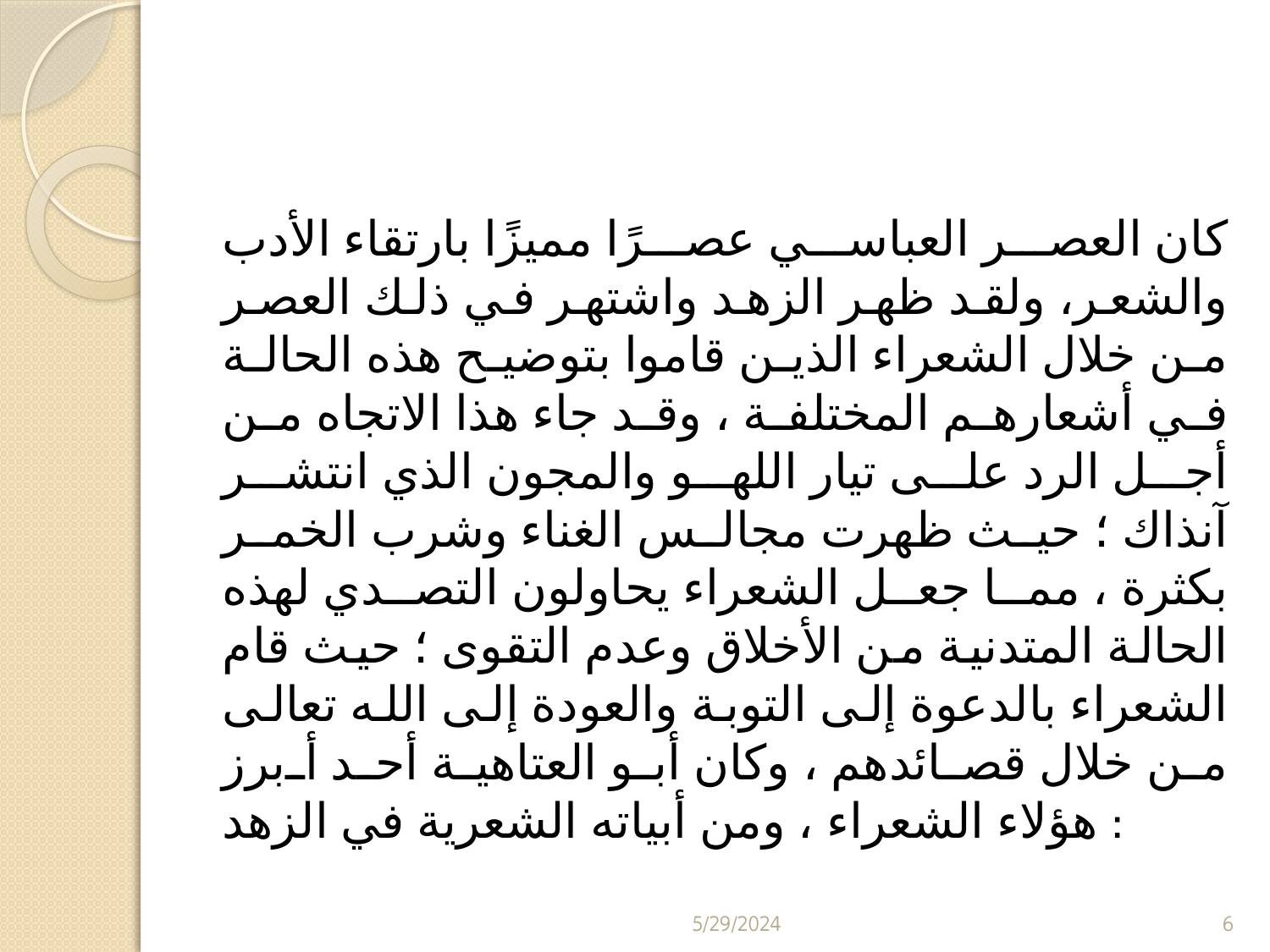

#
كان العصر العباسي عصرًا مميزًا بارتقاء الأدب والشعر، ولقد ظهر الزهد واشتهر في ذلك العصر من خلال الشعراء الذين قاموا بتوضيح هذه الحالة في أشعارهم المختلفة ، وقد جاء هذا الاتجاه من أجل الرد على تيار اللهو والمجون الذي انتشر آنذاك ؛ حيث ظهرت مجالس الغناء وشرب الخمر بكثرة ، مما جعل الشعراء يحاولون التصدي لهذه الحالة المتدنية من الأخلاق وعدم التقوى ؛ حيث قام الشعراء بالدعوة إلى التوبة والعودة إلى الله تعالى من خلال قصائدهم ، وكان أبو العتاهية أحد أبرز هؤلاء الشعراء ، ومن أبياته الشعرية في الزهد :
5/29/2024
6